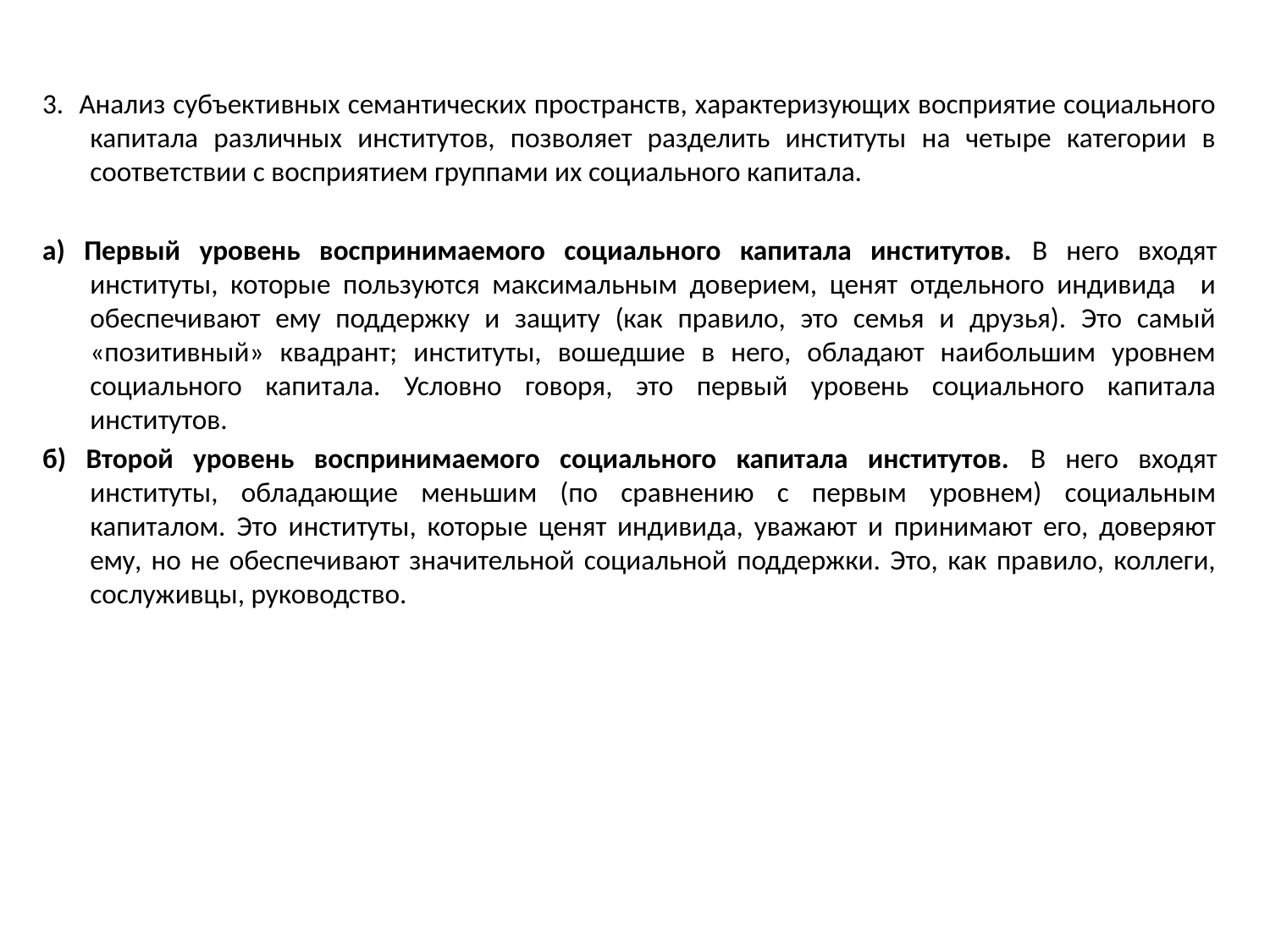

3.  Анализ субъективных семантических пространств, характеризующих восприятие социального капитала различных институтов, позволяет разделить институты на четыре категории в соответствии с восприятием группами их социального капитала.

а) Первый уровень воспринимаемого социального капитала институтов. В него входят институты, которые пользуются максимальным доверием, ценят отдельного индивида  и обеспечивают ему поддержку и защиту (как правило, это семья и друзья). Это самый «позитивный» квадрант; институты, вошедшие в него, обладают наибольшим уровнем социального капитала. Условно говоря, это первый уровень социального капитала институтов.
б) Второй уровень воспринимаемого социального капитала институтов. В него входят институты, обладающие меньшим (по сравнению с первым уровнем) социальным капиталом. Это институты, которые ценят индивида, уважают и принимают его, доверяют ему, но не обеспечивают значительной социальной поддержки. Это, как правило, коллеги, сослуживцы, руководство.